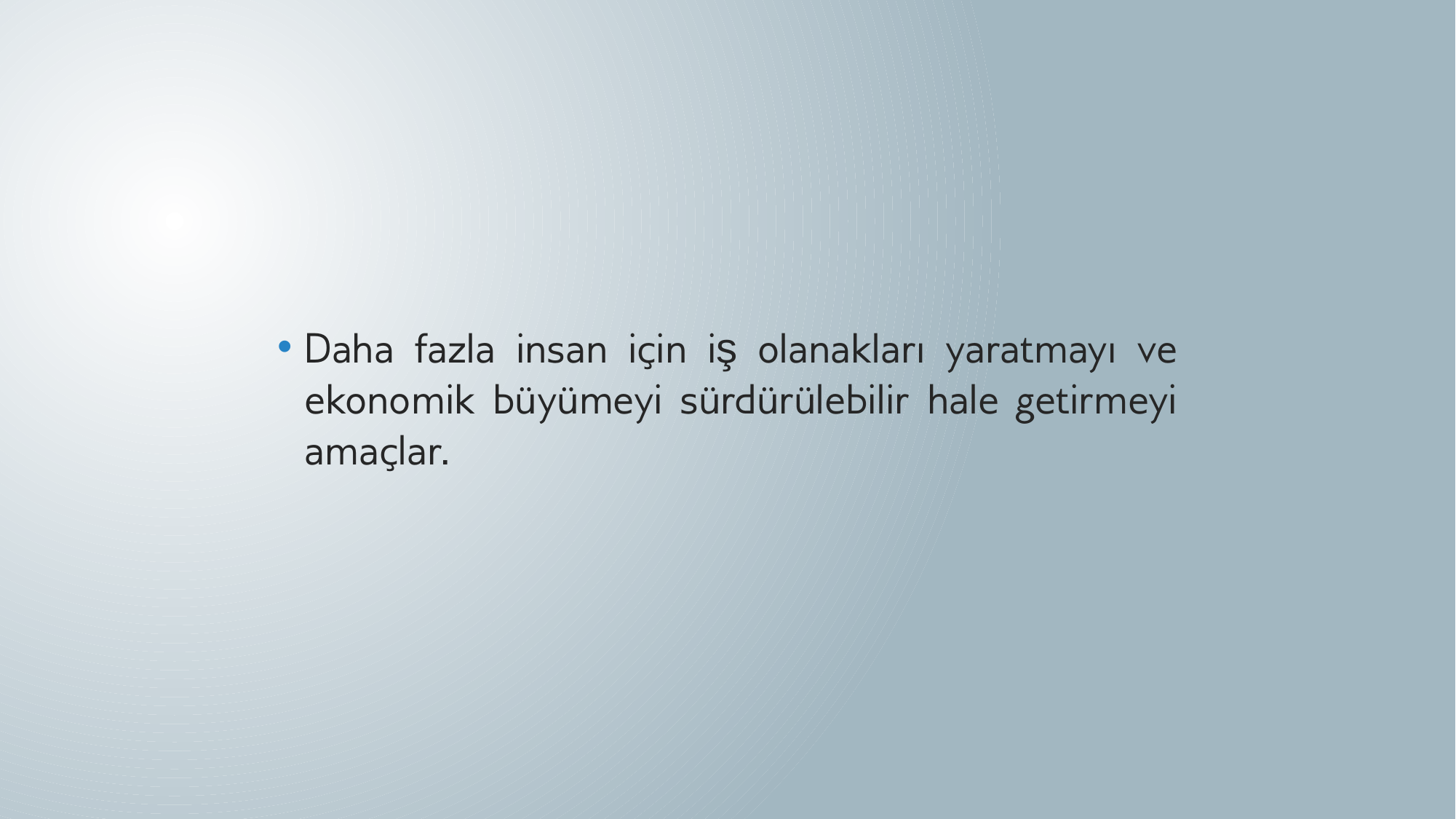

Daha fazla insan için iş olanakları yaratmayı ve ekonomik büyümeyi sürdürülebilir hale getirmeyi amaçlar.